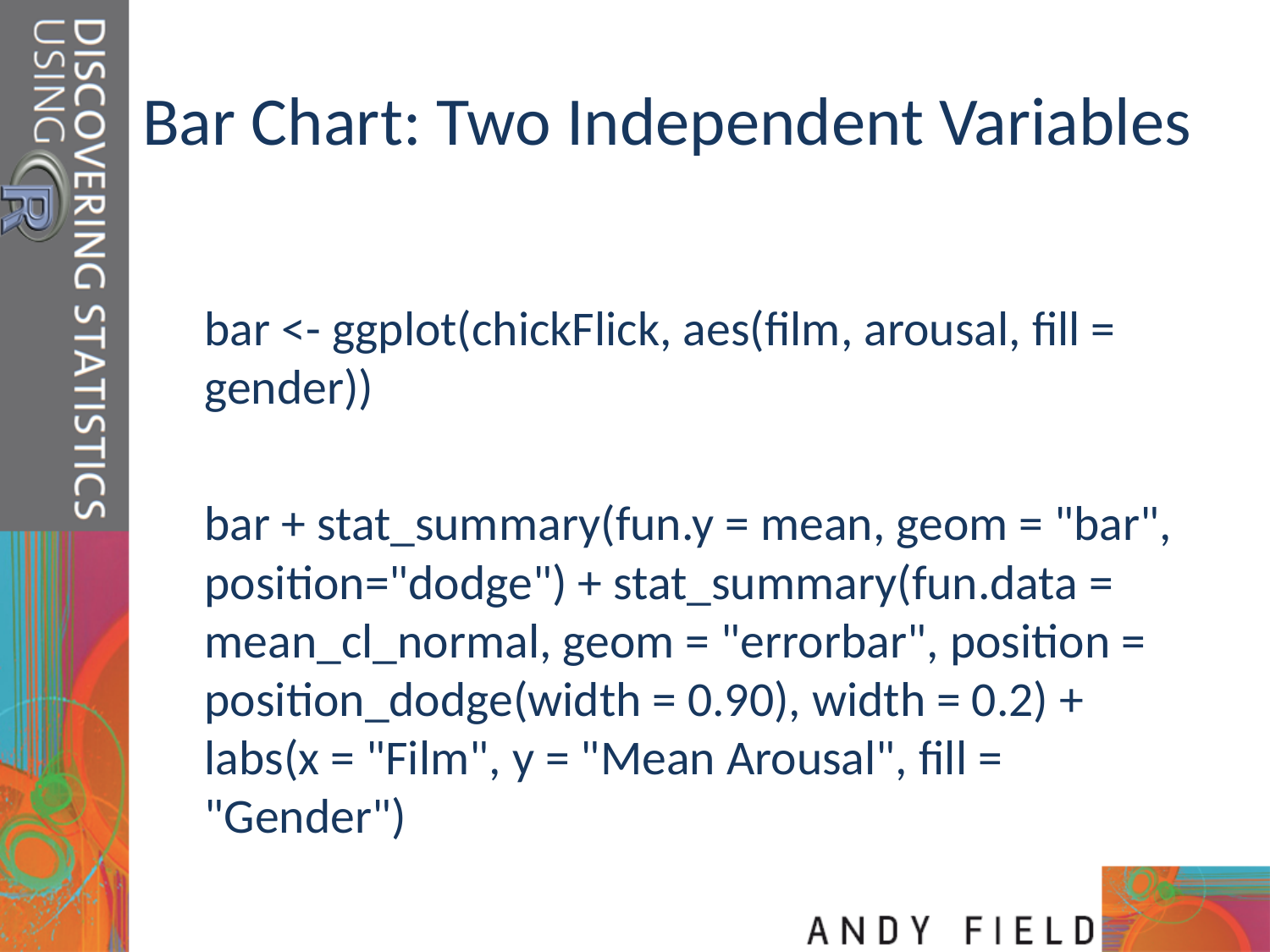

# Bar Chart: Two Independent Variables

bar <- ggplot(chickFlick, aes(film, arousal, fill = gender))

bar + stat_summary(fun.y = mean, geom = "bar", position="dodge") + stat_summary(fun.data = mean_cl_normal, geom = "errorbar", position = position_dodge(width = 0.90), width = 0.2) + labs(x = "Film", y = "Mean Arousal", fill = "Gender")